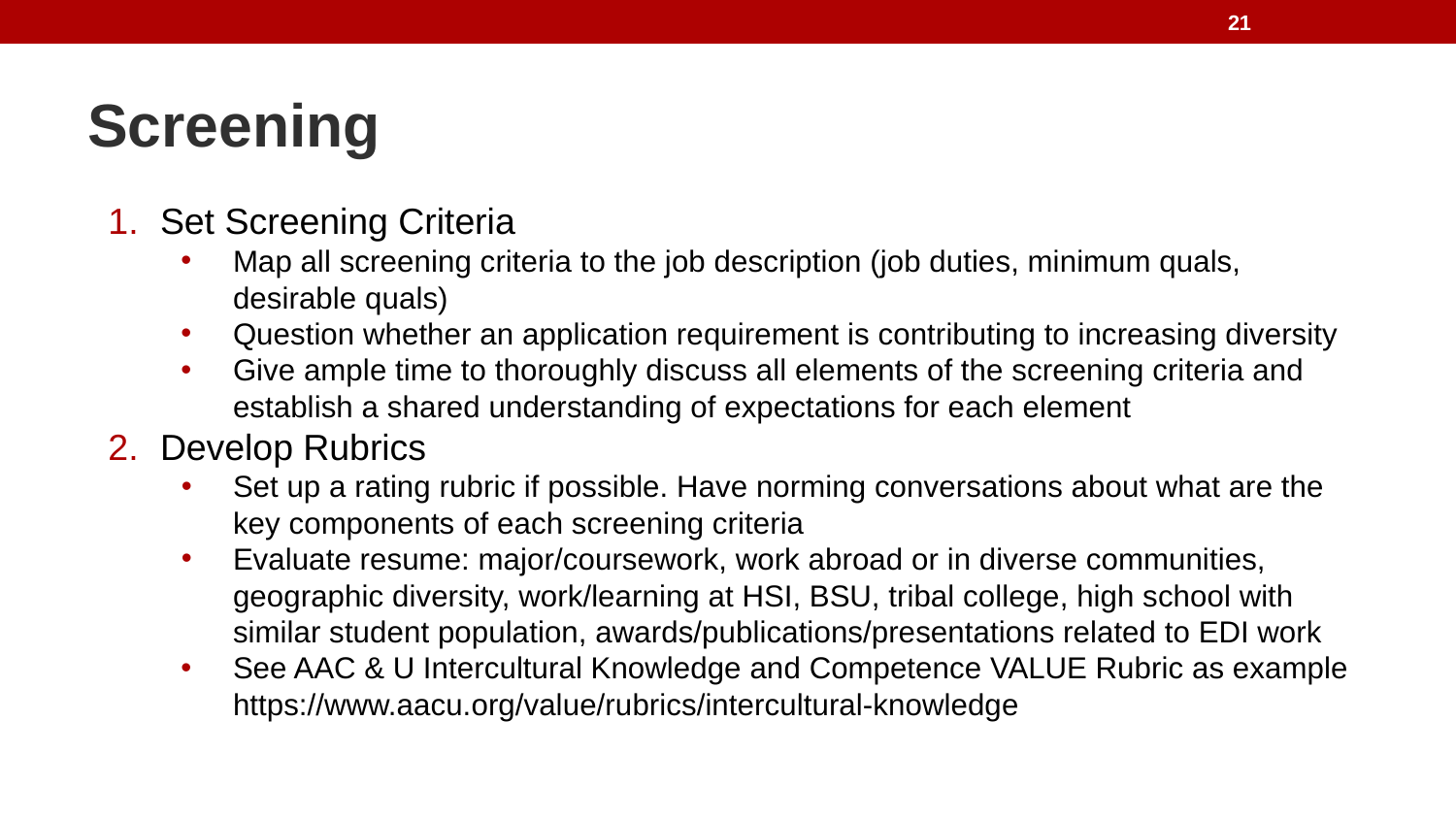

21
# Screening
Set Screening Criteria
Map all screening criteria to the job description (job duties, minimum quals, desirable quals)
Question whether an application requirement is contributing to increasing diversity
Give ample time to thoroughly discuss all elements of the screening criteria and establish a shared understanding of expectations for each element
Develop Rubrics
Set up a rating rubric if possible. Have norming conversations about what are the key components of each screening criteria
Evaluate resume: major/coursework, work abroad or in diverse communities, geographic diversity, work/learning at HSI, BSU, tribal college, high school with similar student population, awards/publications/presentations related to EDI work
See AAC & U Intercultural Knowledge and Competence VALUE Rubric as example https://www.aacu.org/value/rubrics/intercultural-knowledge